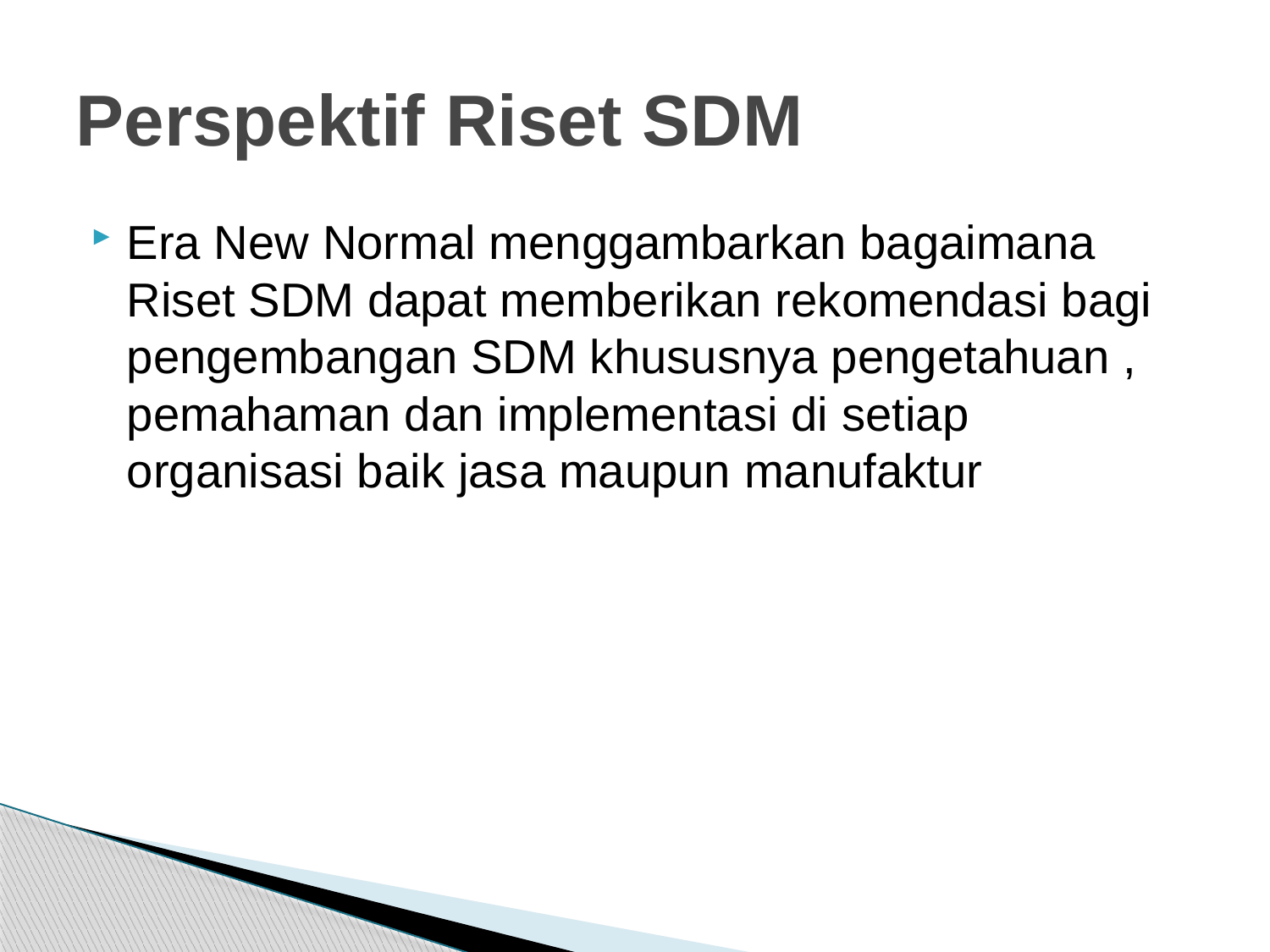

# Perspektif Riset SDM
Era New Normal menggambarkan bagaimana Riset SDM dapat memberikan rekomendasi bagi pengembangan SDM khususnya pengetahuan , pemahaman dan implementasi di setiap organisasi baik jasa maupun manufaktur